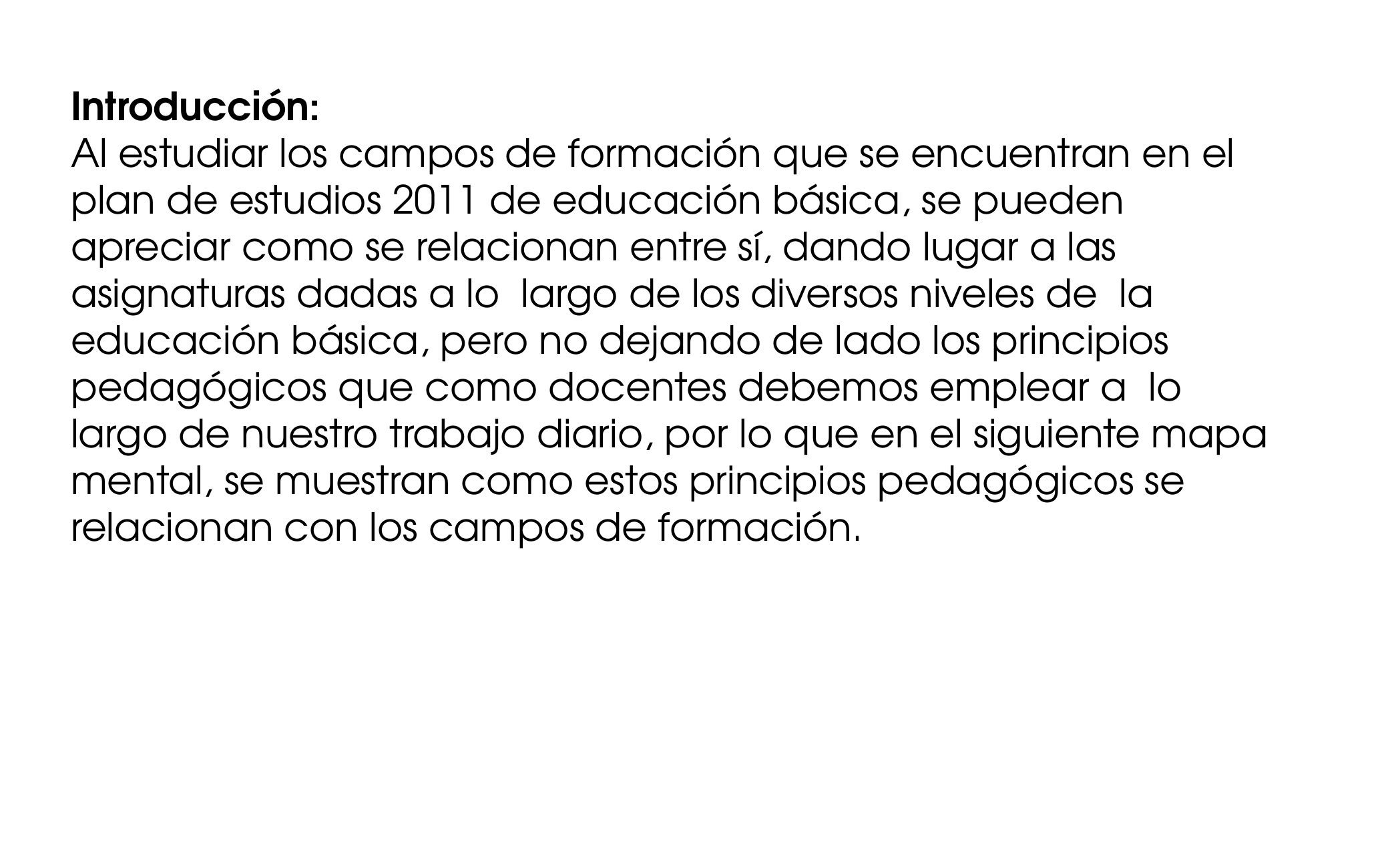

Introducción:
Al estudiar los campos de formación que se encuentran en el plan de estudios 2011 de educación básica, se pueden apreciar como se relacionan entre sí, dando lugar a las asignaturas dadas a lo  largo de los diversos niveles de  la educación básica, pero no dejando de lado los principios pedagógicos que como docentes debemos emplear a  lo largo de nuestro trabajo diario, por lo que en el siguiente mapa mental, se muestran como estos principios pedagógicos se relacionan con los campos de formación.